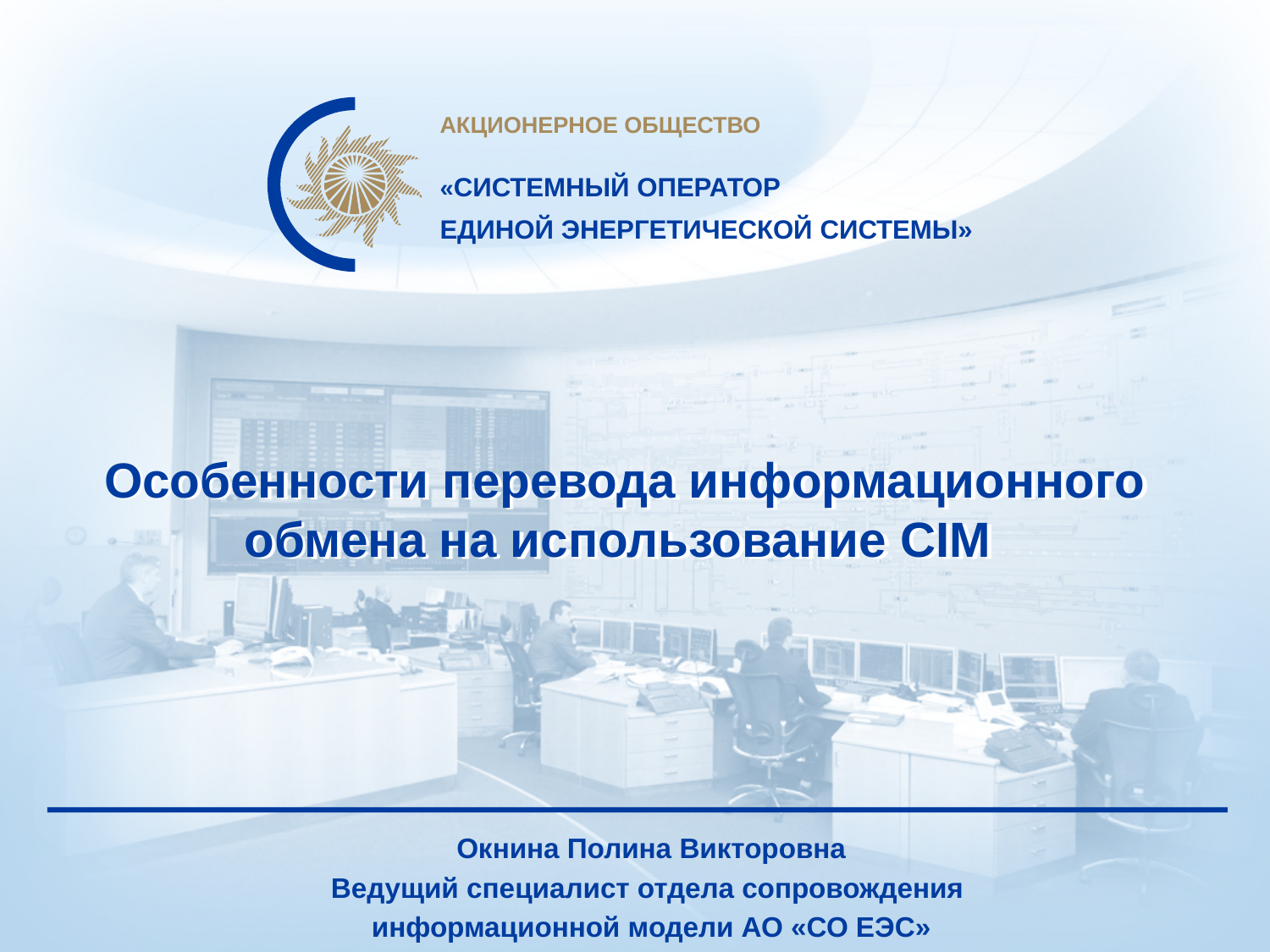

# Особенности перевода информационного обмена на использование CIM

Окнина Полина Викторовна
Ведущий специалист отдела сопровождения
информационной модели АО «СО ЕЭС»